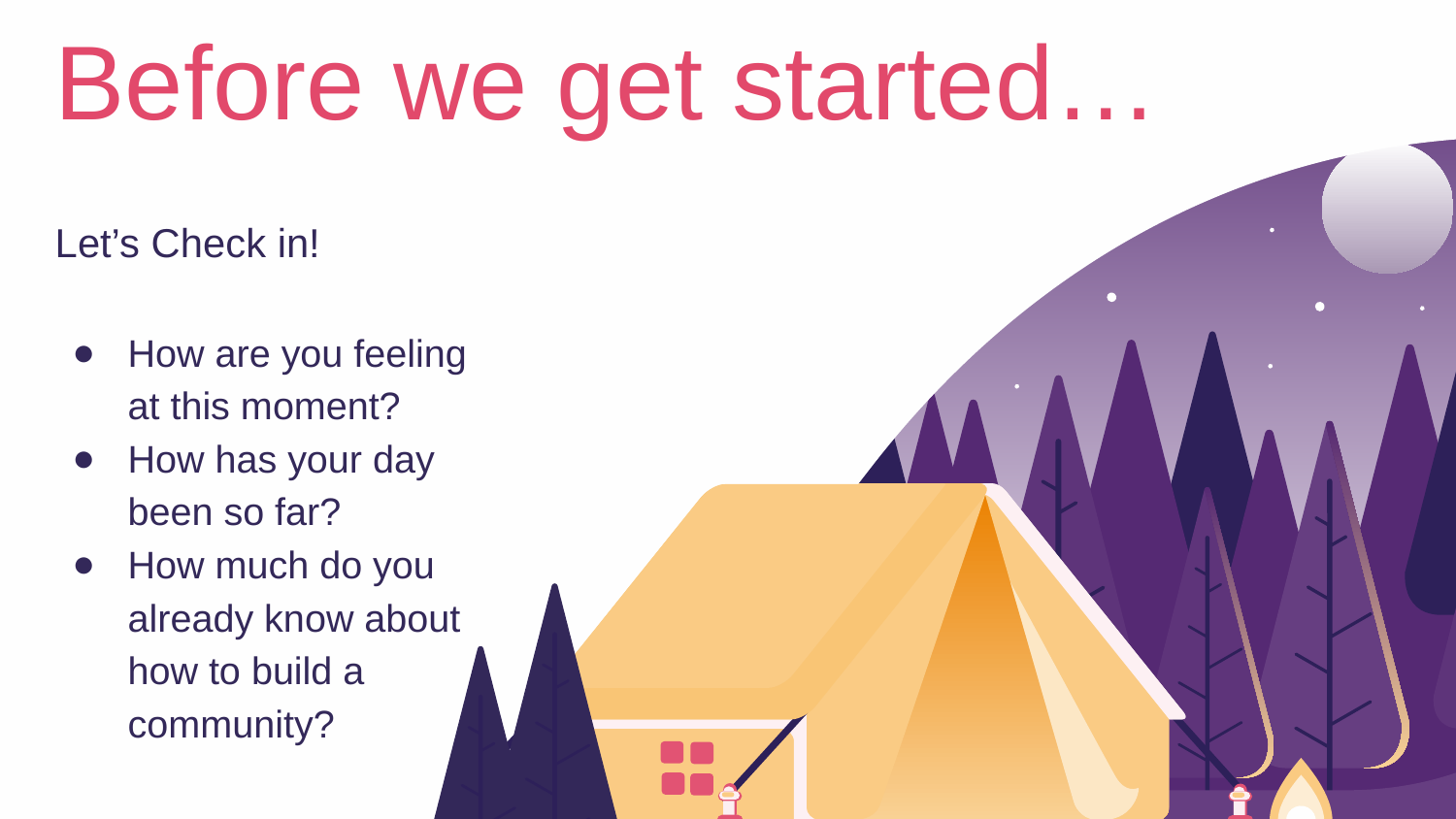

# Before we get started…
Let’s Check in!

How are you feeling at this moment?
How has your day been so far?
How much do you already know about how to build a community?